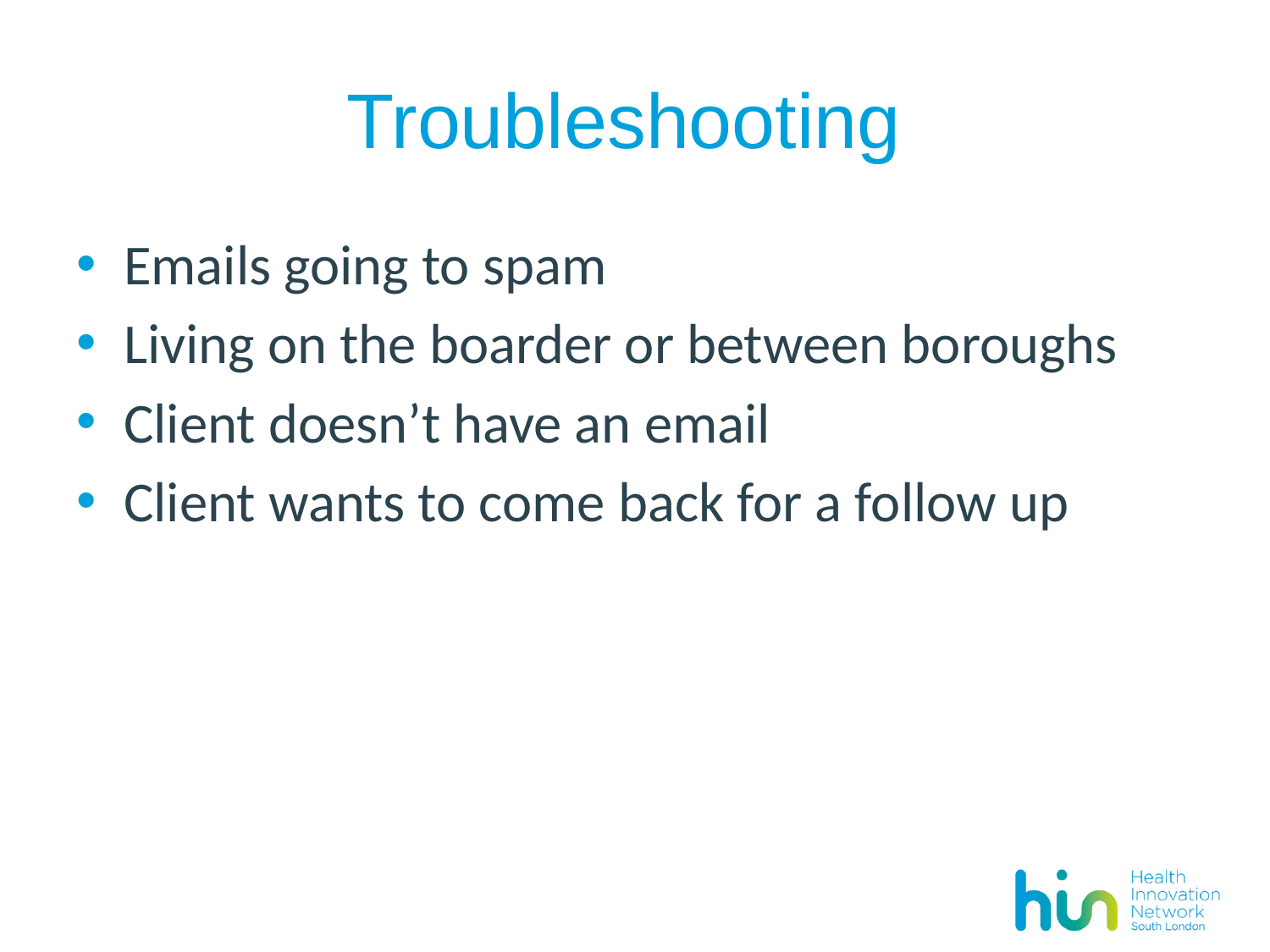

# Troubleshooting
Emails going to spam
Living on the boarder or between boroughs
Client doesn’t have an email
Client wants to come back for a follow up